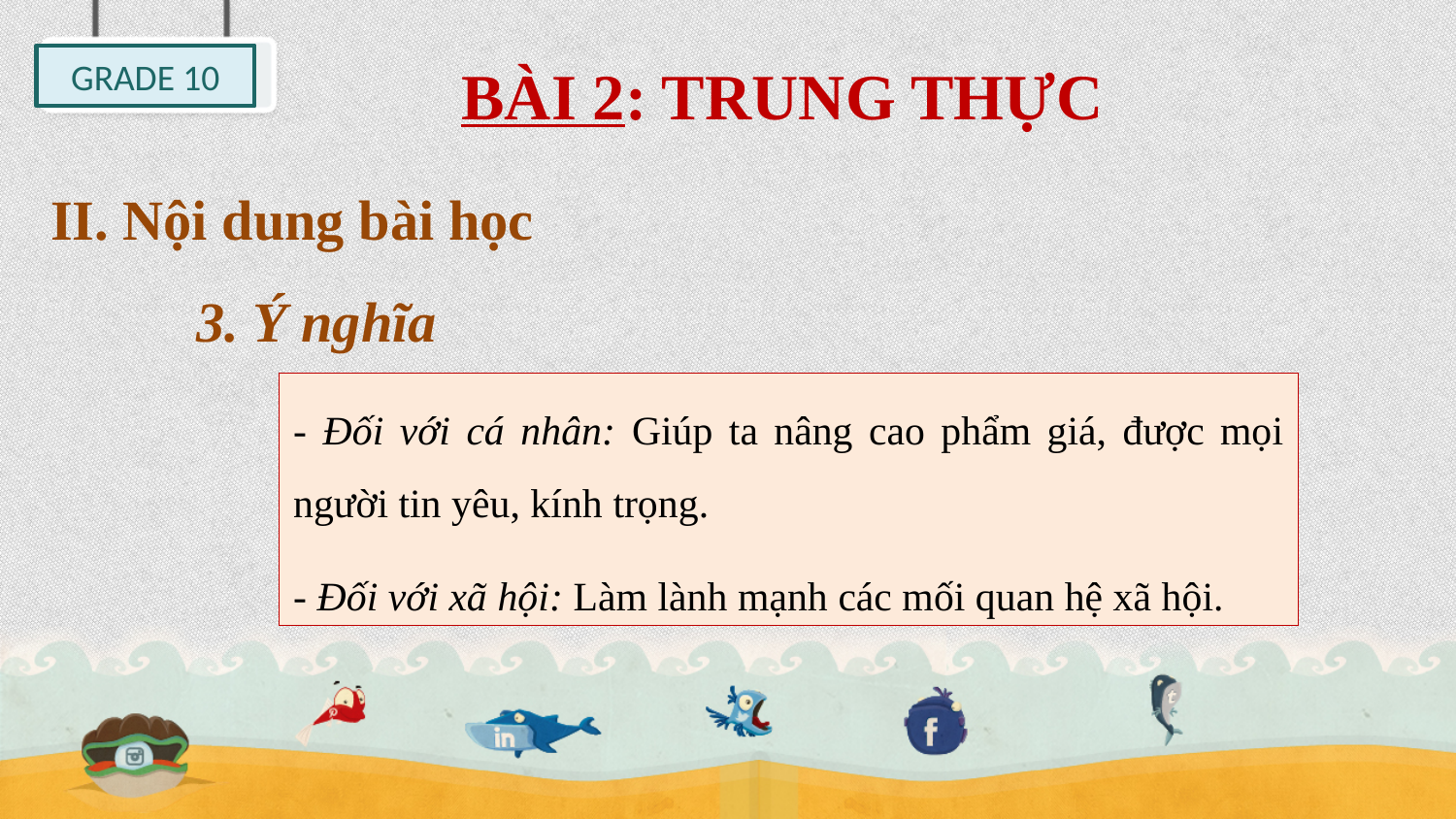

# BÀI 2: TRUNG THỰC
II. Nội dung bài học
	3. Ý nghĩa

- Đối với cá nhân: Giúp ta nâng cao phẩm giá, được mọi người tin yêu, kính trọng.
- Đối với xã hội: Làm lành mạnh các mối quan hệ xã hội.